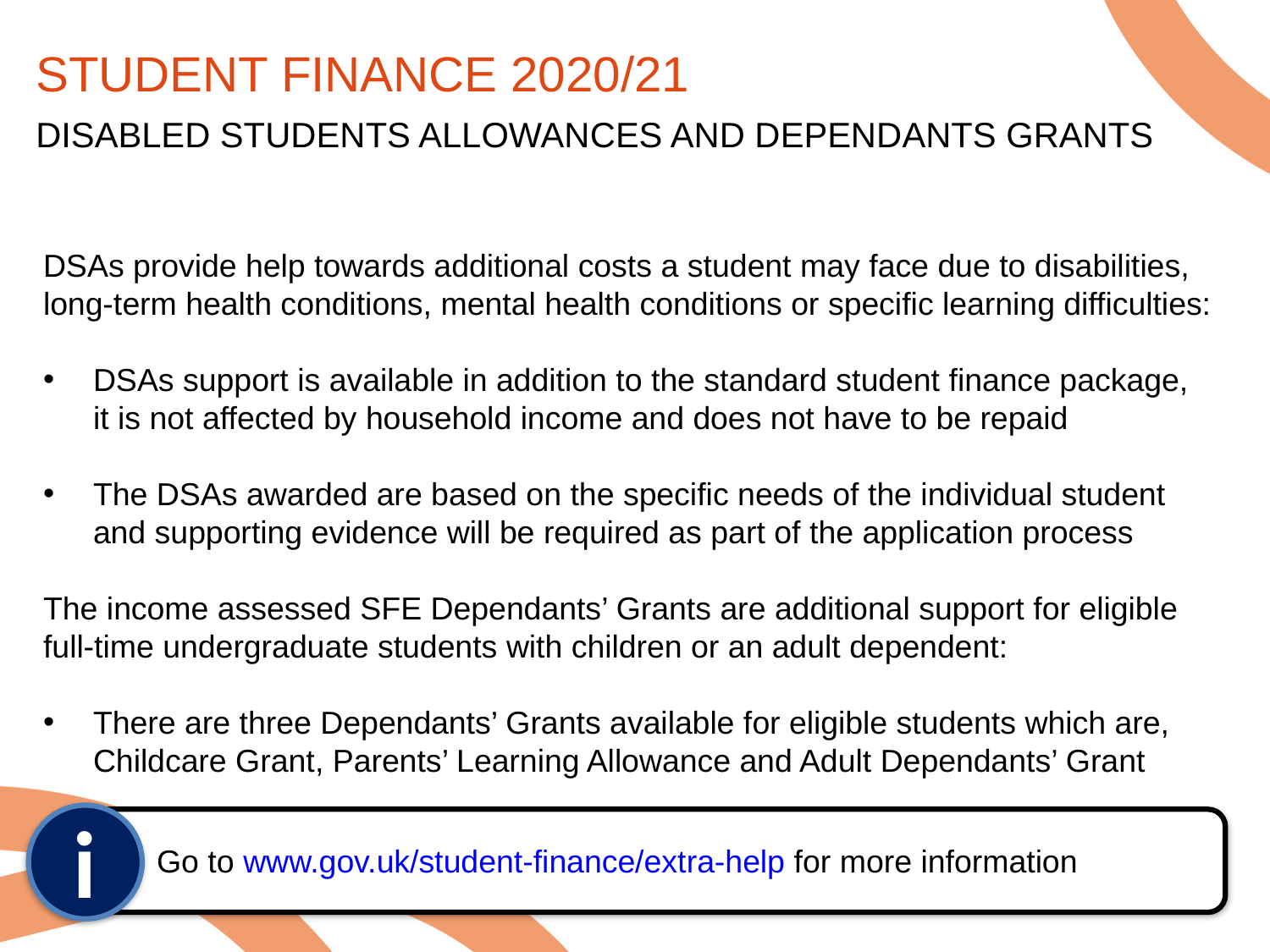

STUDENT FINANCE 2020/21
DISABLED STUDENTS ALLOWANCES AND DEPENDANTS GRANTS
DSAs provide help towards additional costs a student may face due to disabilities,
long-term health conditions, mental health conditions or specific learning difficulties:

DSAs support is available in addition to the standard student finance package,     it is not affected by household income and does not have to be repaid

The DSAs awarded are based on the specific needs of the individual student
	and supporting evidence will be required as part of the application process

The income assessed SFE Dependants’ Grants are additional support for eligible
full-time undergraduate students with children or an adult dependent:

There are three Dependants’ Grants available for eligible students which are,  Childcare Grant, Parents’ Learning Allowance and Adult Dependants’ Grant
i

Go to www.gov.uk/student-finance/extra-help for more information